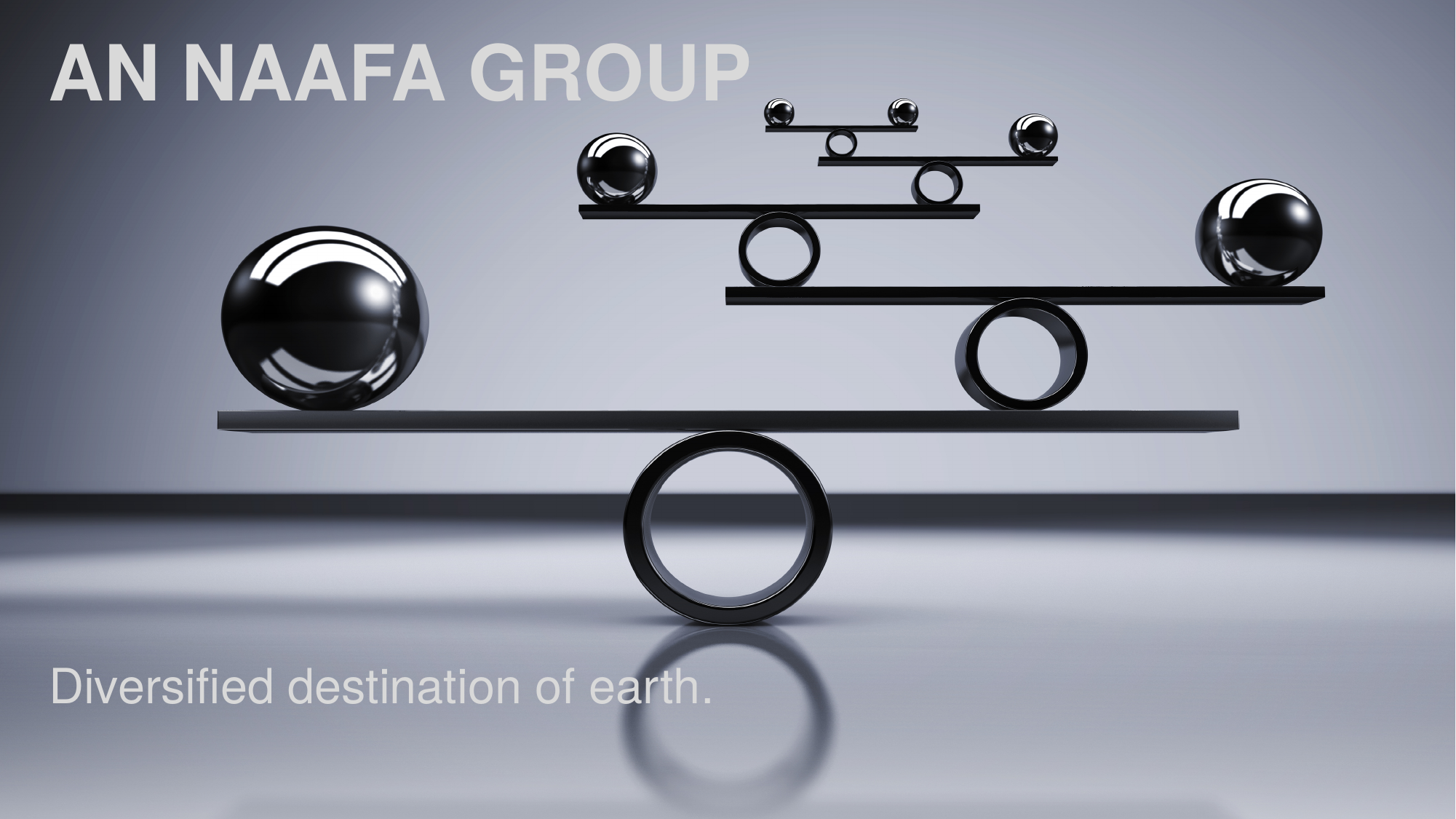

# AN NAAFA GROUP
Diversified destination of earth.